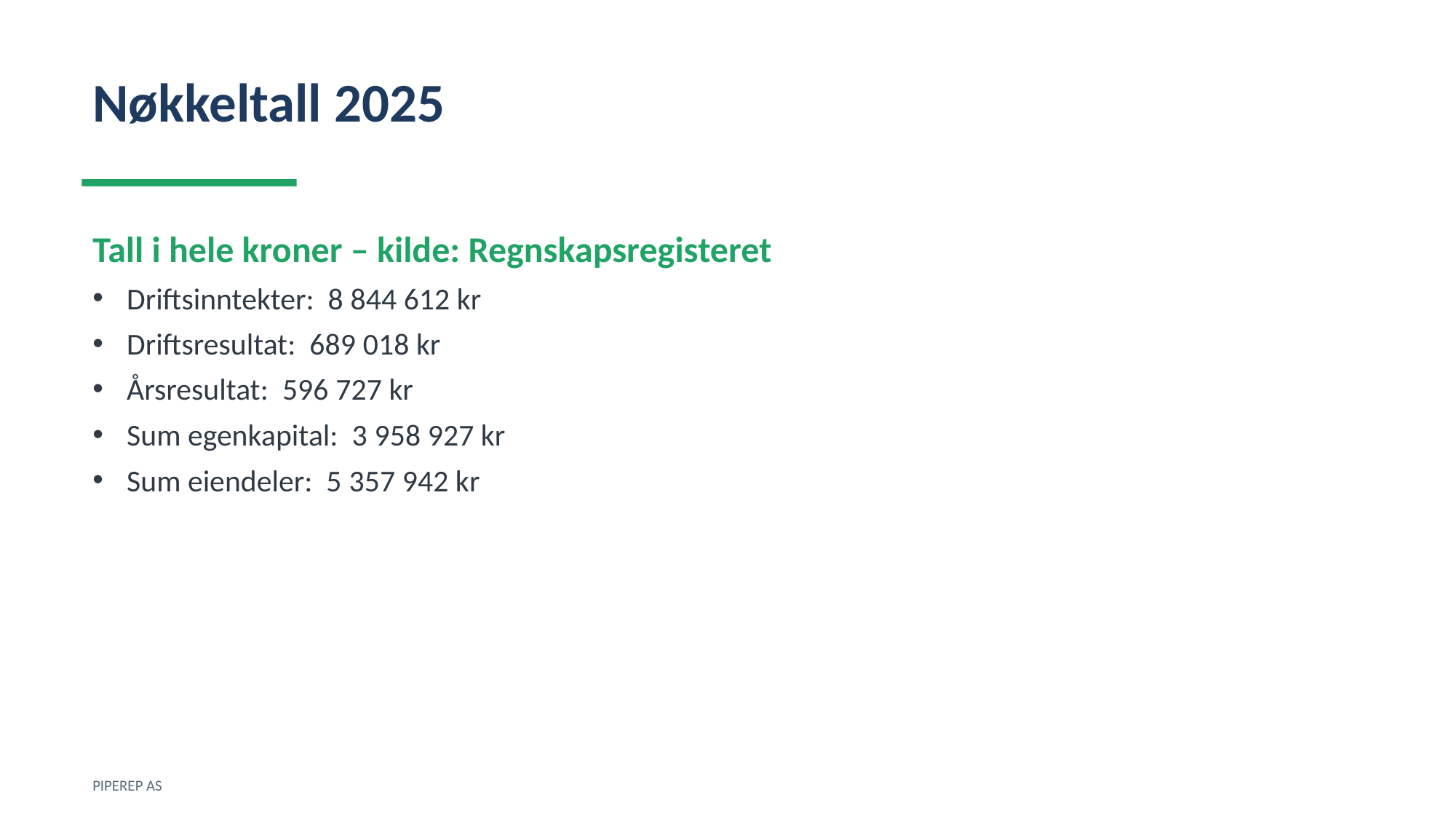

Nøkkeltall 2025

Tall i hele kroner – kilde: Regnskapsregisteret
Driftsinntekter:  8 844 612 kr
Driftsresultat:  689 018 kr
Årsresultat:  596 727 kr
Sum egenkapital:  3 958 927 kr
Sum eiendeler:  5 357 942 kr
PIPEREP AS